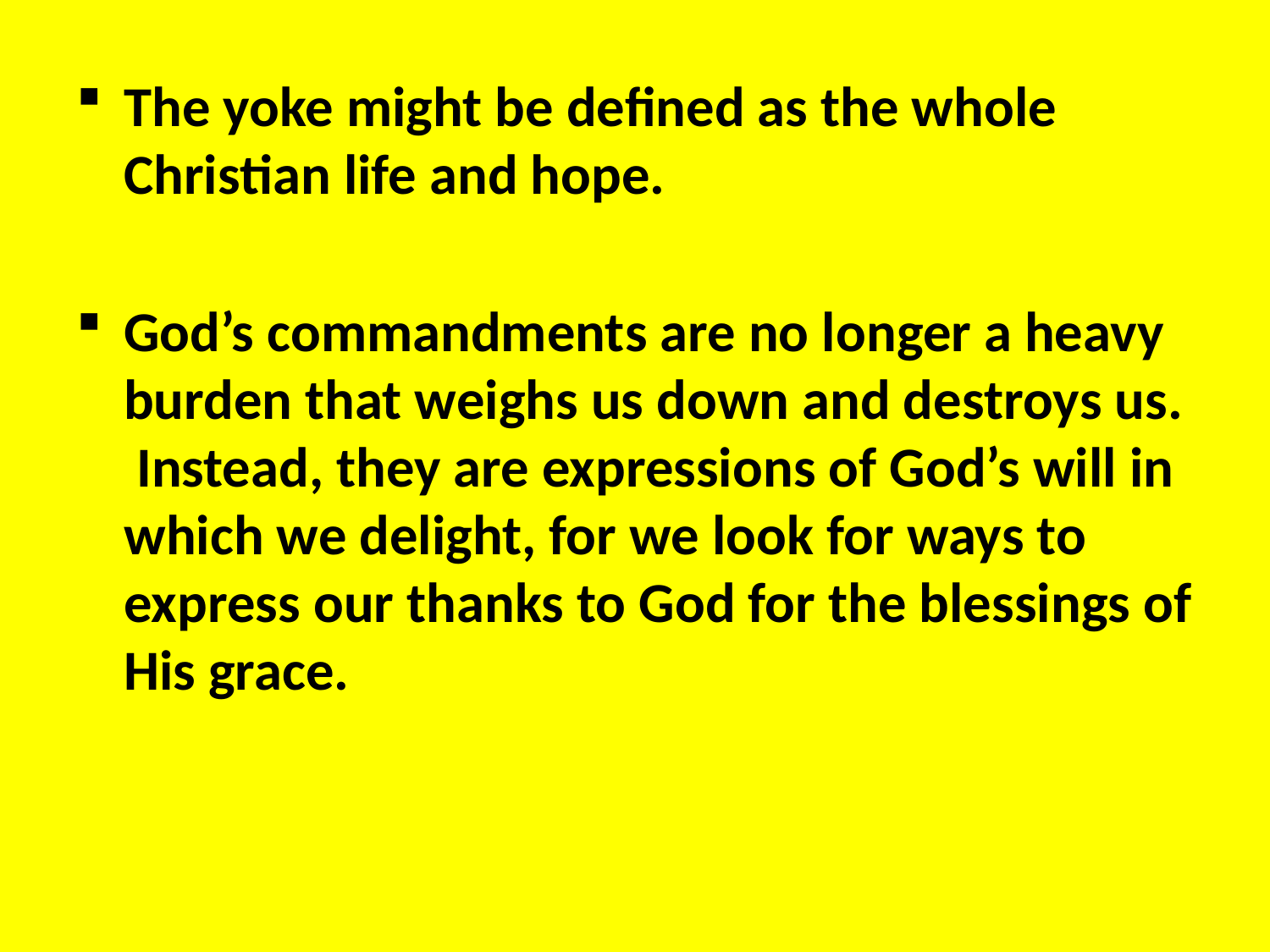

The yoke might be defined as the whole Christian life and hope.

God’s commandments are no longer a heavy burden that weighs us down and destroys us.  Instead, they are expressions of God’s will in which we delight, for we look for ways to express our thanks to God for the blessings of His grace.